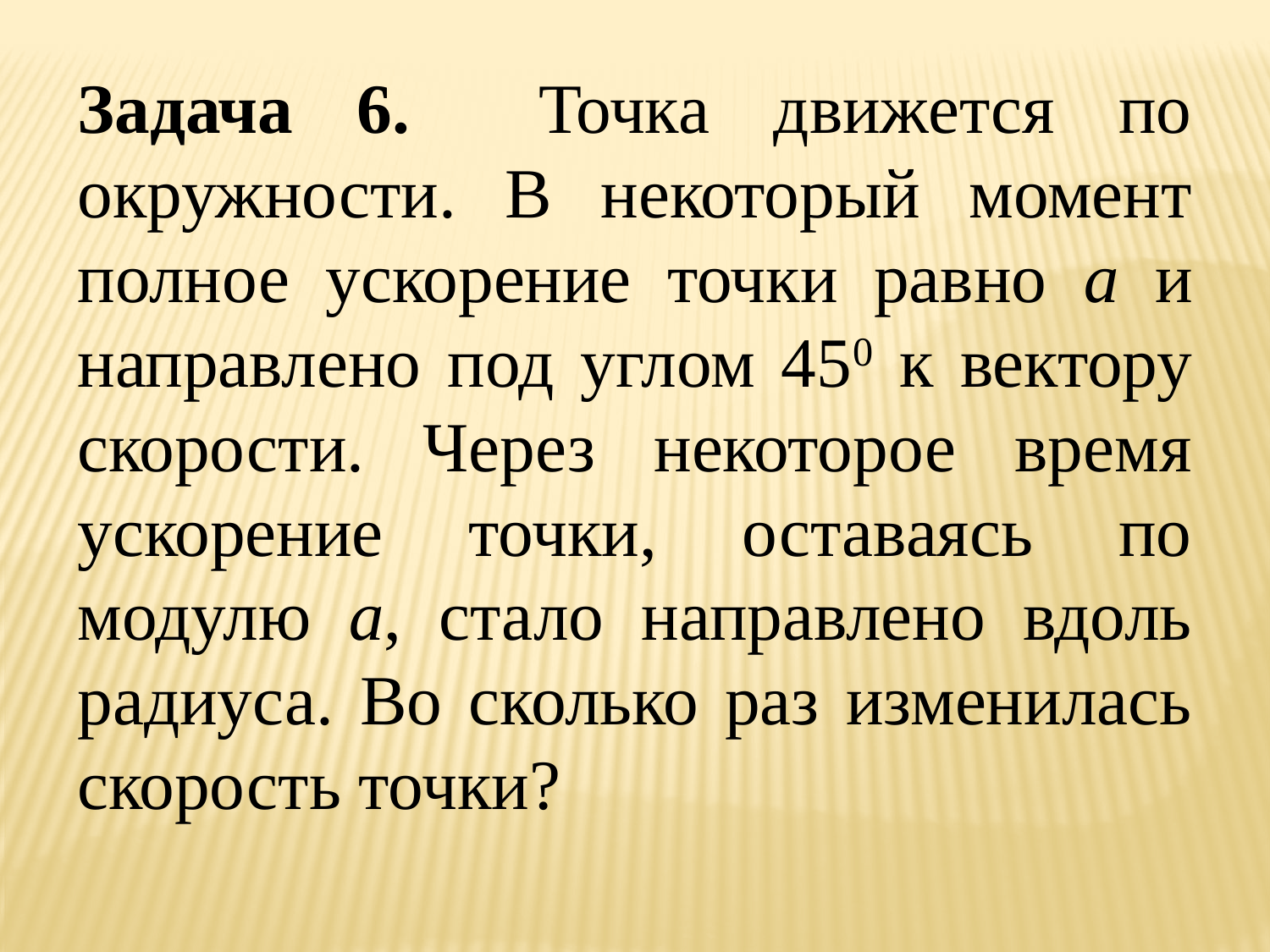

Задача 6.  Точка движется по окружности. В некоторый момент полное ускорение точки равно а и направлено под углом 450 к вектору скорости. Через некоторое время ускорение точки, оставаясь по модулю а, стало направлено вдоль радиуса. Во сколько раз изменилась скорость точки?